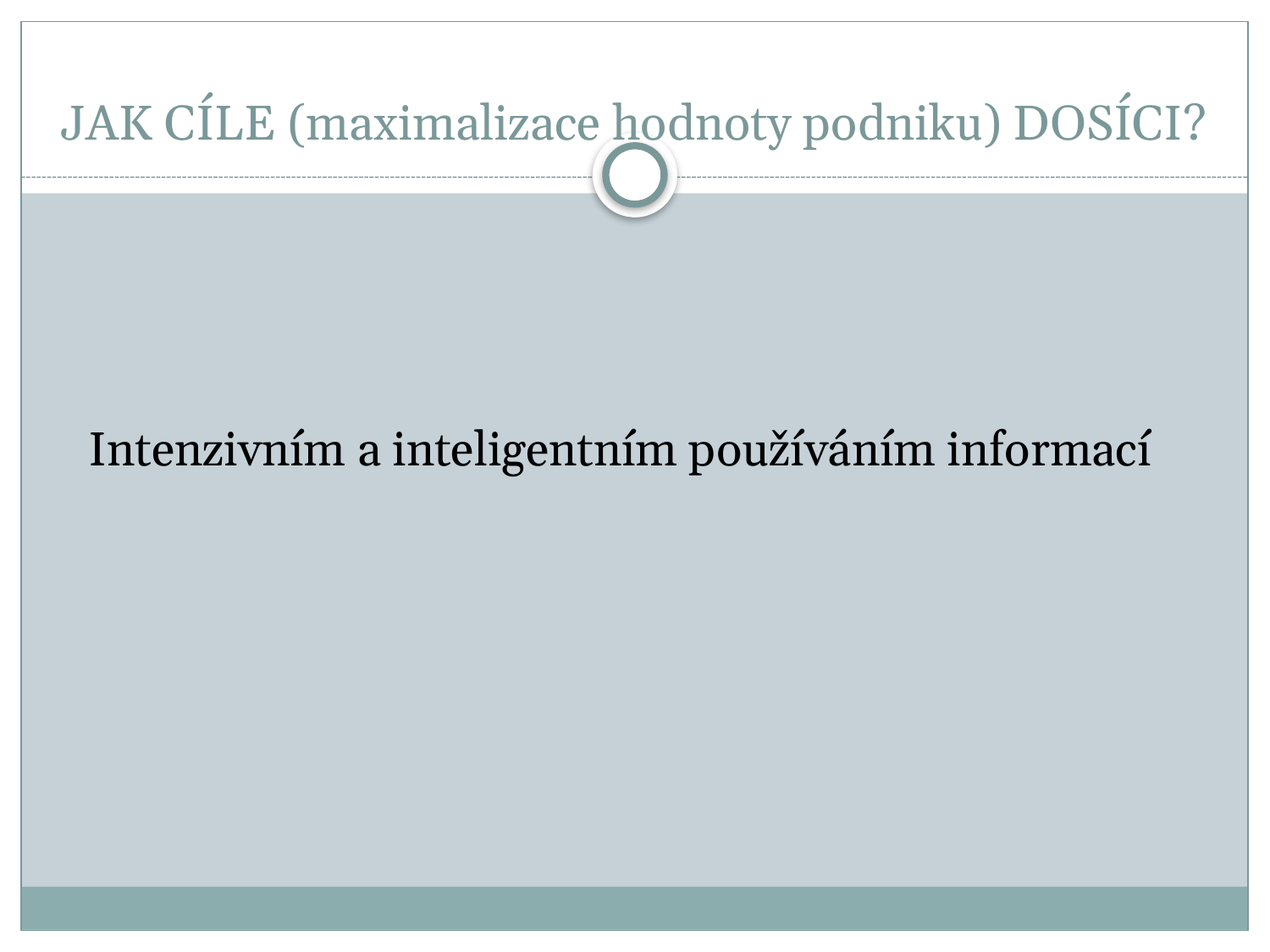

# JAK CÍLE (maximalizace hodnoty podniku) DOSÍCI?

   Intenzivním a inteligentním používáním informací